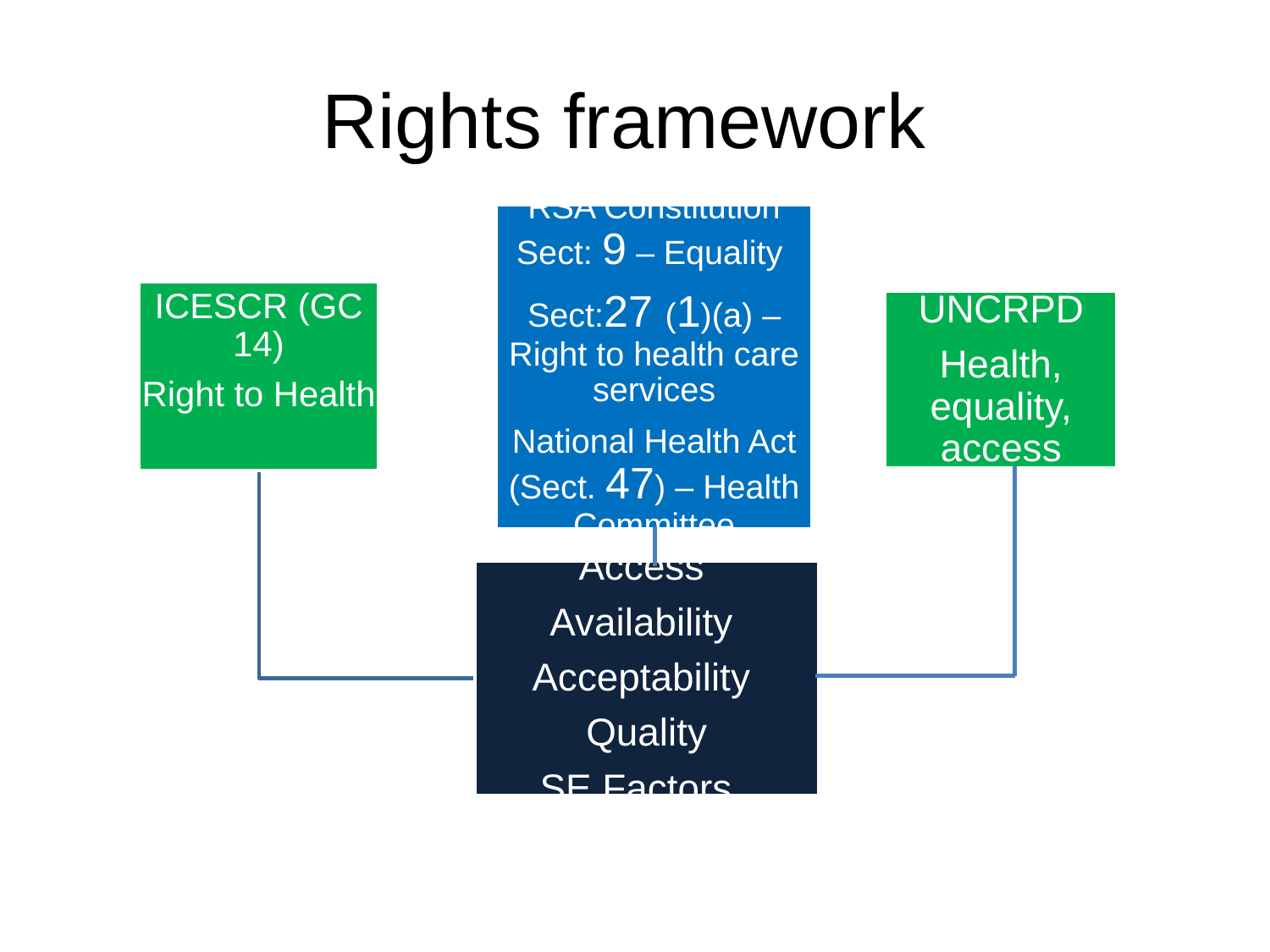

# Rights framework
ICESCR (GC 14)
Right to Health

Access
Availability
Acceptability
Quality
SE Factors
UNCRPD
Health, equality, access
RSA Constitution Sect: 9 – Equality
Sect:27 (1)(a) – Right to health care services
National Health Act (Sect. 47) – Health Committee